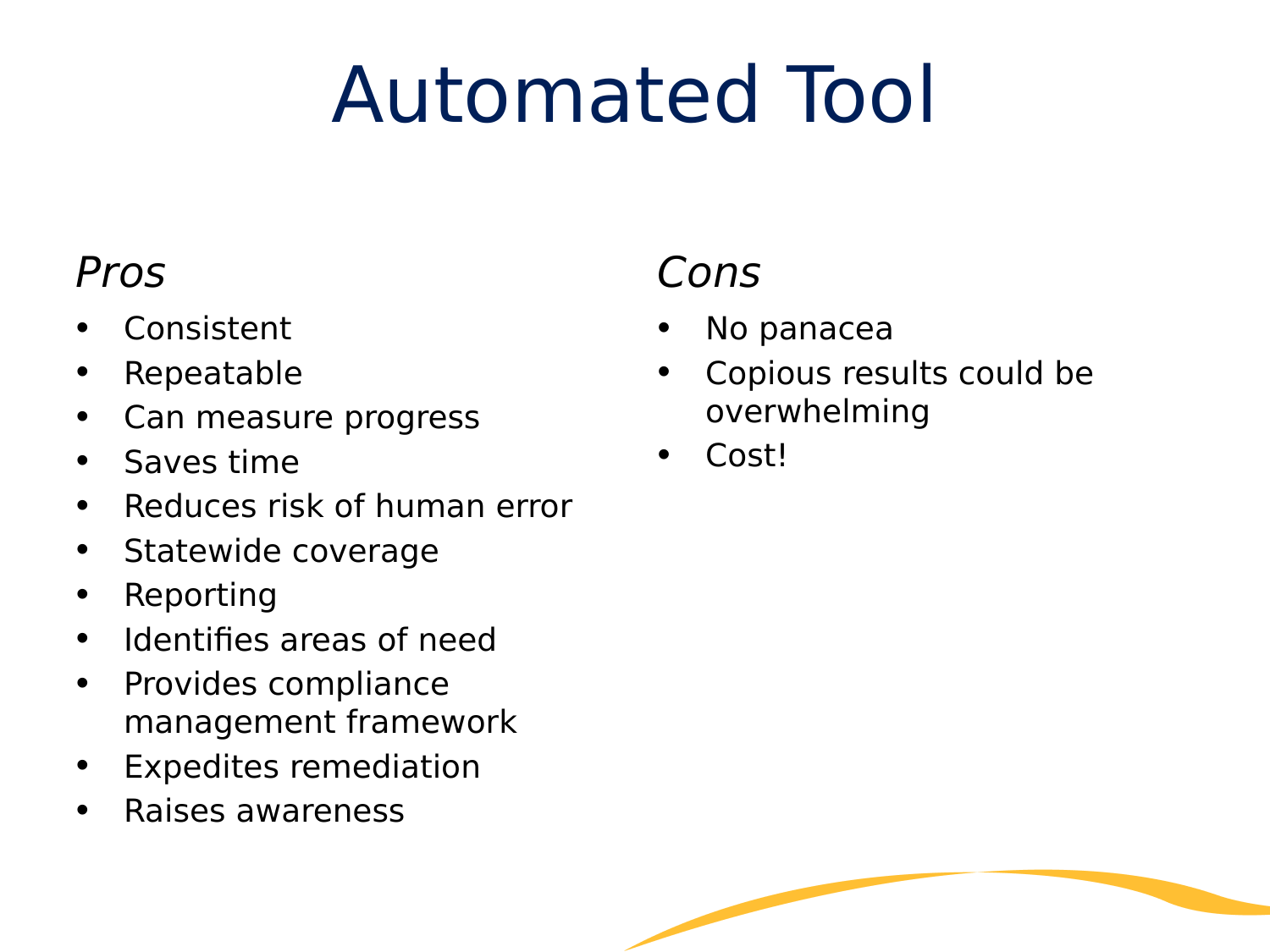

# Automated Tool
Pros
Cons
Consistent
Repeatable
Can measure progress
Saves time
Reduces risk of human error
Statewide coverage
Reporting
Identifies areas of need
Provides compliance management framework
Expedites remediation
Raises awareness
No panacea
Copious results could be overwhelming
Cost!